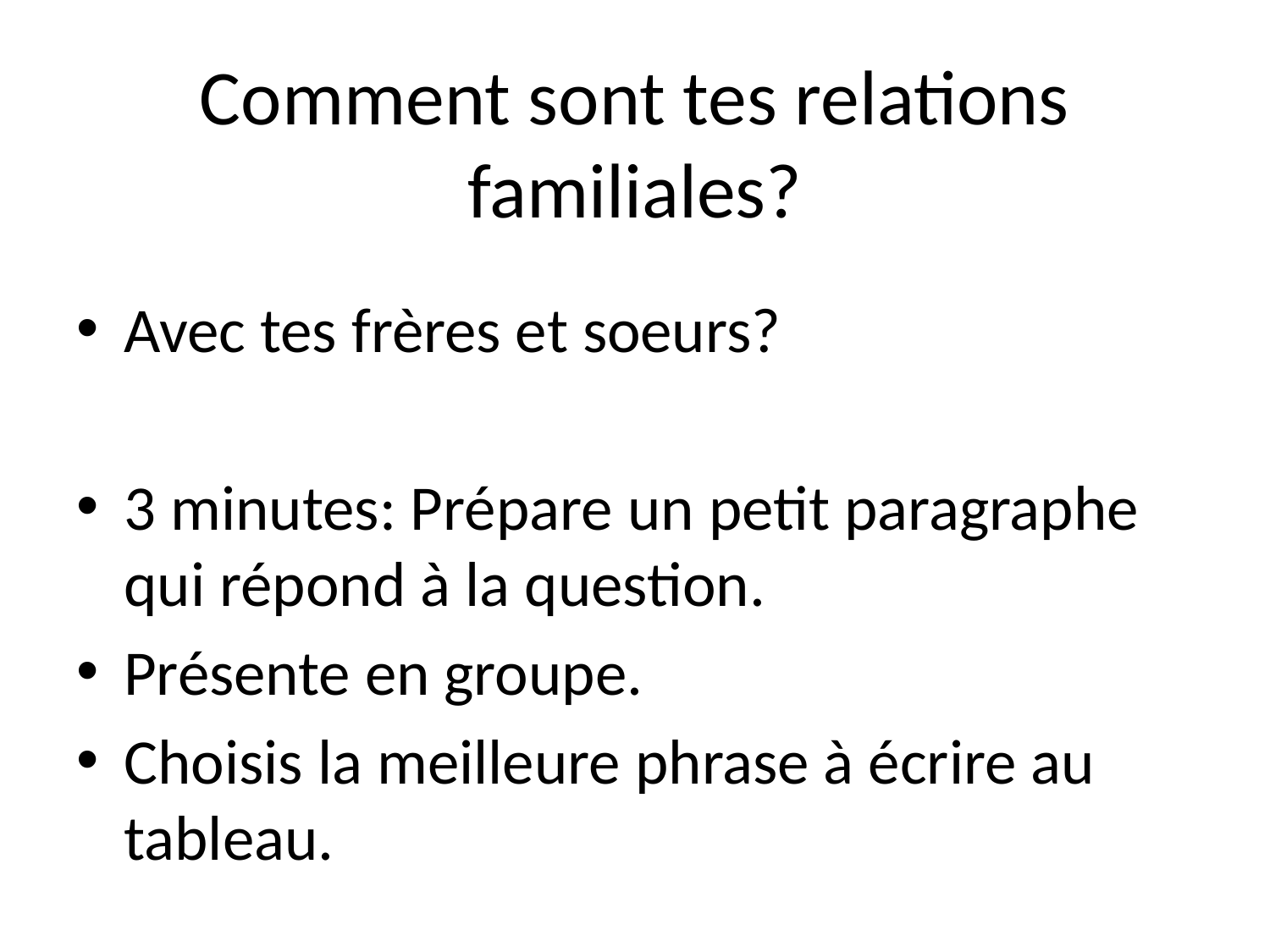

# Comment sont tes relations familiales?
Avec tes frères et soeurs?

3 minutes: Prépare un petit paragraphe qui répond à la question.
Présente en groupe.
Choisis la meilleure phrase à écrire au tableau.